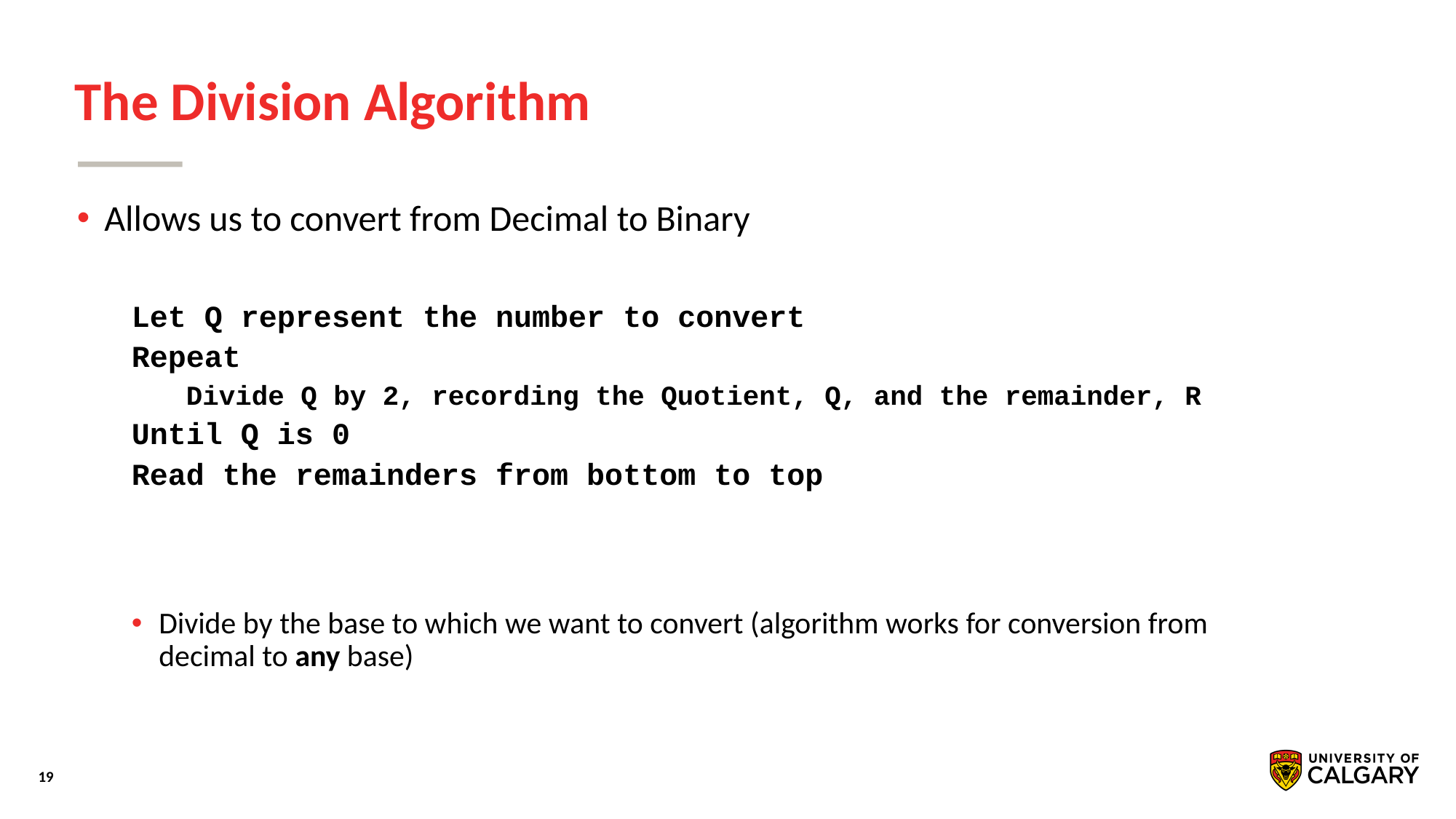

# The Division Algorithm
Allows us to convert from Decimal to Binary

Let Q represent the number to convert
Repeat
Divide Q by 2, recording the Quotient, Q, and the remainder, R
Until Q is 0
Read the remainders from bottom to top

Divide by the base to which we want to convert (algorithm works for conversion from decimal to any base)